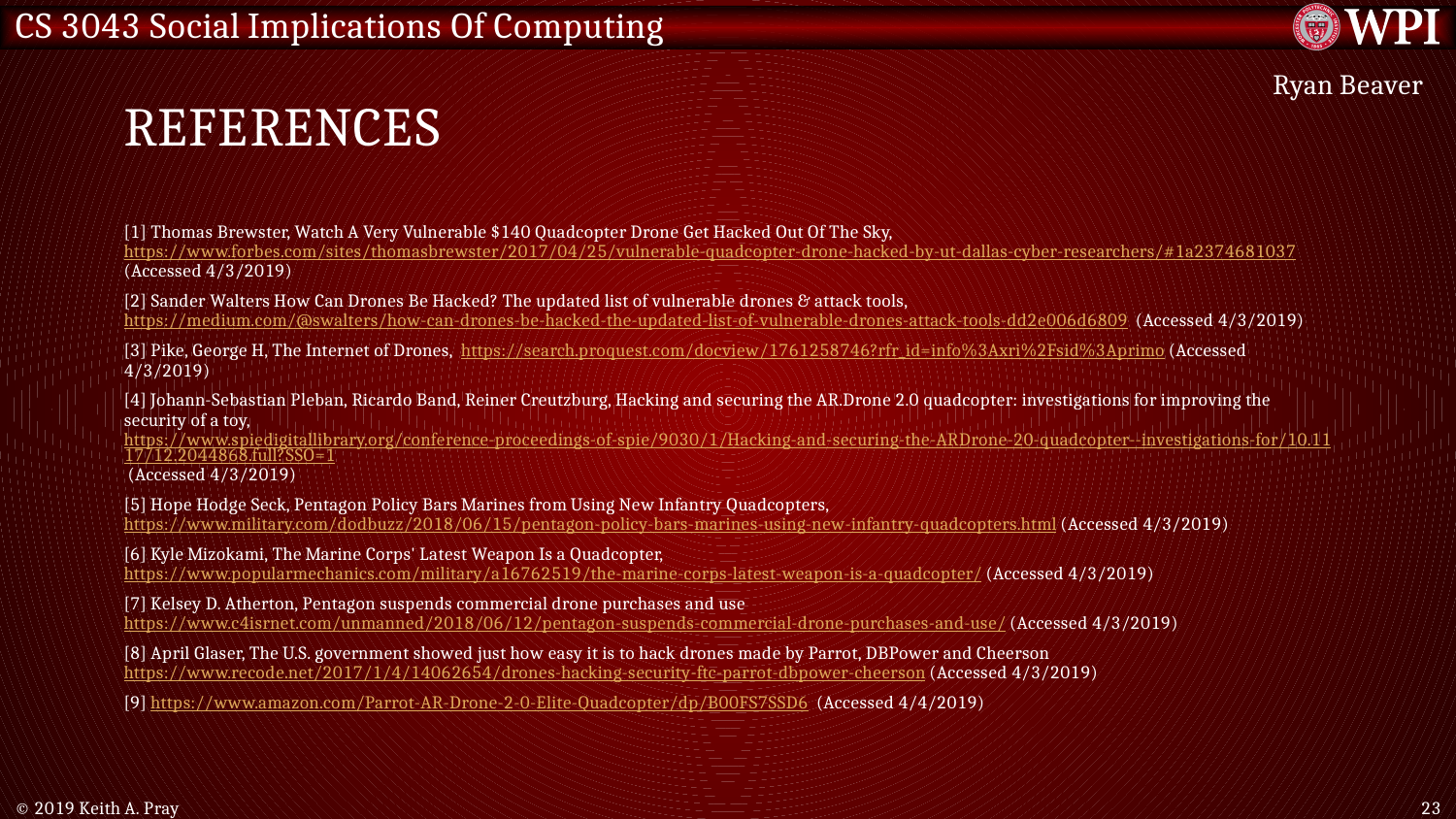

# References
Ryan Beaver
[1] Thomas Brewster, Watch A Very Vulnerable $140 Quadcopter Drone Get Hacked Out Of The Sky, https://www.forbes.com/sites/thomasbrewster/2017/04/25/vulnerable-quadcopter-drone-hacked-by-ut-dallas-cyber-researchers/#1a2374681037 (Accessed 4/3/2019)
[2] Sander Walters How Can Drones Be Hacked? The updated list of vulnerable drones & attack tools, https://medium.com/@swalters/how-can-drones-be-hacked-the-updated-list-of-vulnerable-drones-attack-tools-dd2e006d6809  (Accessed 4/3/2019)
[3] Pike, George H, The Internet of Drones,  https://search.proquest.com/docview/1761258746?rfr_id=info%3Axri%2Fsid%3Aprimo (Accessed 4/3/2019)
[4] Johann-Sebastian Pleban, Ricardo Band, Reiner Creutzburg, Hacking and securing the AR.Drone 2.0 quadcopter: investigations for improving the security of a toy, https://www.spiedigitallibrary.org/conference-proceedings-of-spie/9030/1/Hacking-and-securing-the-ARDrone-20-quadcopter--investigations-for/10.1117/12.2044868.full?SSO=1 (Accessed 4/3/2019)
[5] Hope Hodge Seck, Pentagon Policy Bars Marines from Using New Infantry Quadcopters, https://www.military.com/dodbuzz/2018/06/15/pentagon-policy-bars-marines-using-new-infantry-quadcopters.html (Accessed 4/3/2019)
[6] Kyle Mizokami, The Marine Corps' Latest Weapon Is a Quadcopter, https://www.popularmechanics.com/military/a16762519/the-marine-corps-latest-weapon-is-a-quadcopter/ (Accessed 4/3/2019)
[7] Kelsey D. Atherton, Pentagon suspends commercial drone purchases and use https://www.c4isrnet.com/unmanned/2018/06/12/pentagon-suspends-commercial-drone-purchases-and-use/ (Accessed 4/3/2019)
[8] April Glaser, The U.S. government showed just how easy it is to hack drones made by Parrot, DBPower and Cheerson https://www.recode.net/2017/1/4/14062654/drones-hacking-security-ftc-parrot-dbpower-cheerson (Accessed 4/3/2019)
[9] https://www.amazon.com/Parrot-AR-Drone-2-0-Elite-Quadcopter/dp/B00FS7SSD6  (Accessed 4/4/2019)

© 2019 Keith A. Pray
23